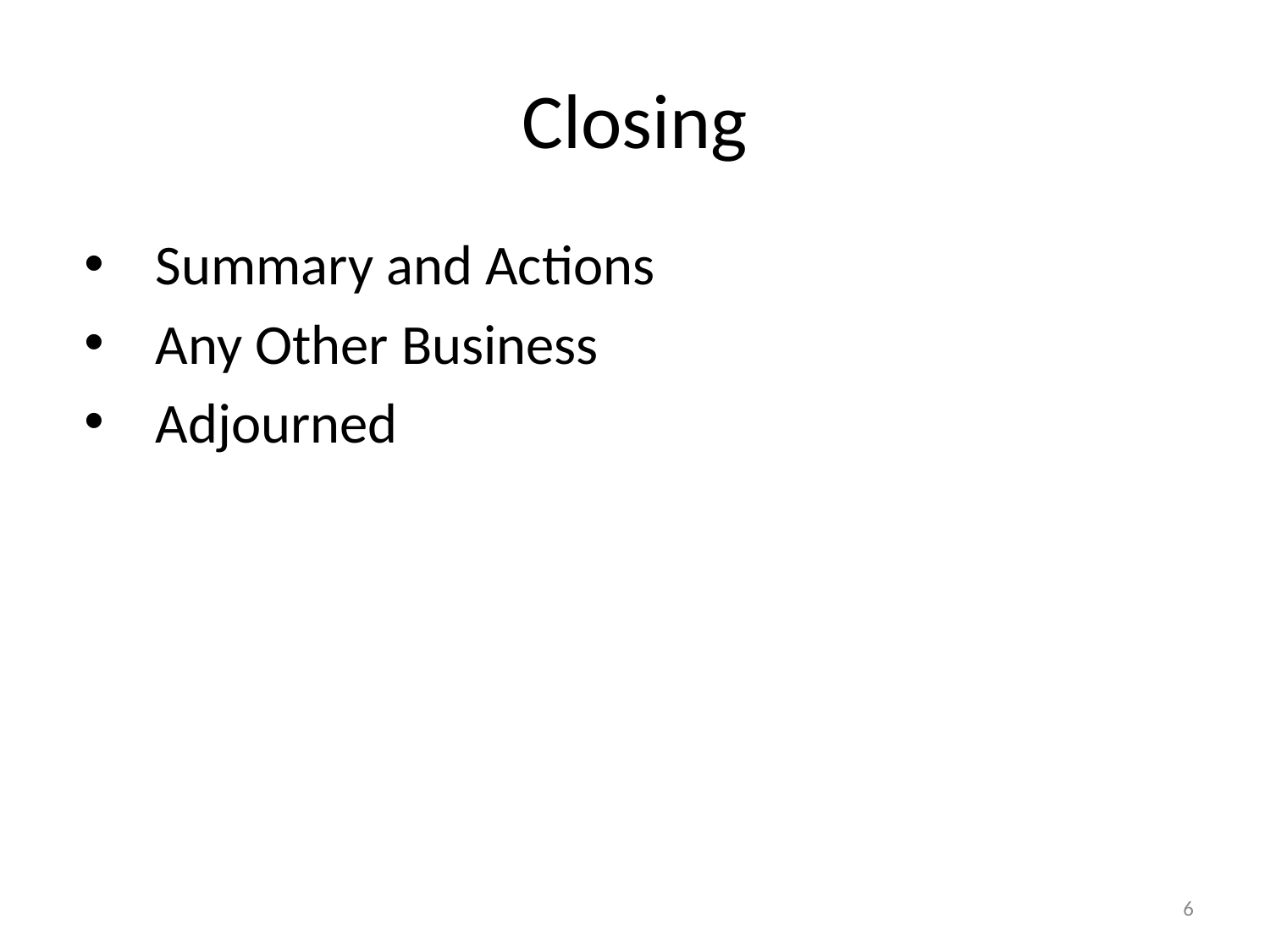

# Closing
Summary and Actions
Any Other Business
Adjourned
6